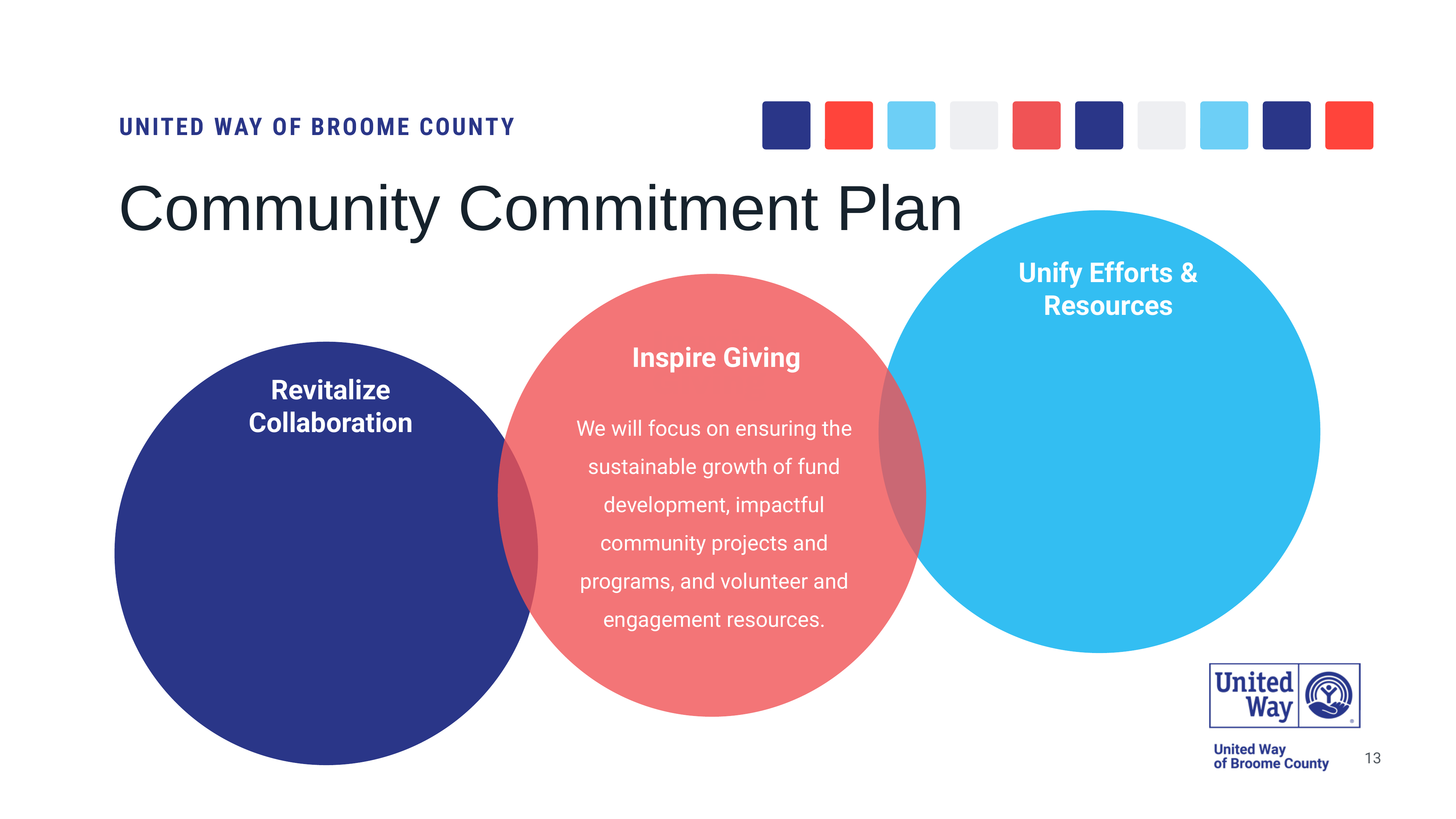

UNITED WAY OF BROOME COUNTY
Community Commitment Plan

Unify Efforts & Resources

Inspire Giving
We will focus on ensuring the sustainable growth of fund development, impactful community projects and programs, and volunteer and engagement resources.
Inspire Giving

Revitalize Collaboration
13